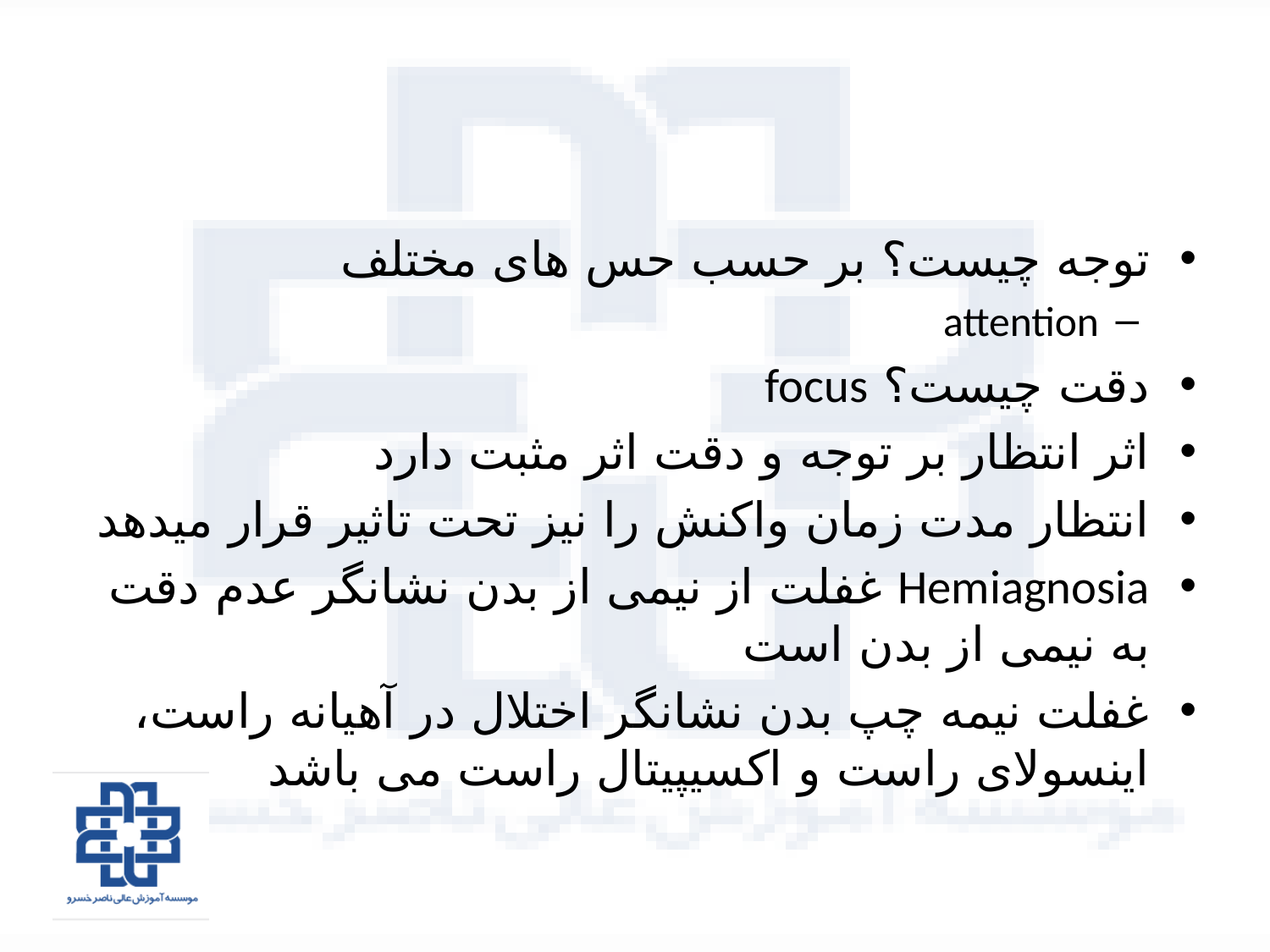

#
توجه چیست؟ بر حسب حس های مختلف
attention
دقت چیست؟ focus
اثر انتظار بر توجه و دقت اثر مثبت دارد
انتظار مدت زمان واکنش را نیز تحت تاثیر قرار میدهد
Hemiagnosia غفلت از نیمی از بدن نشانگر عدم دقت به نیمی از بدن است
غفلت نیمه چپ بدن نشانگر اختلال در آهیانه راست، اینسولای راست و اکسیپیتال راست می باشد